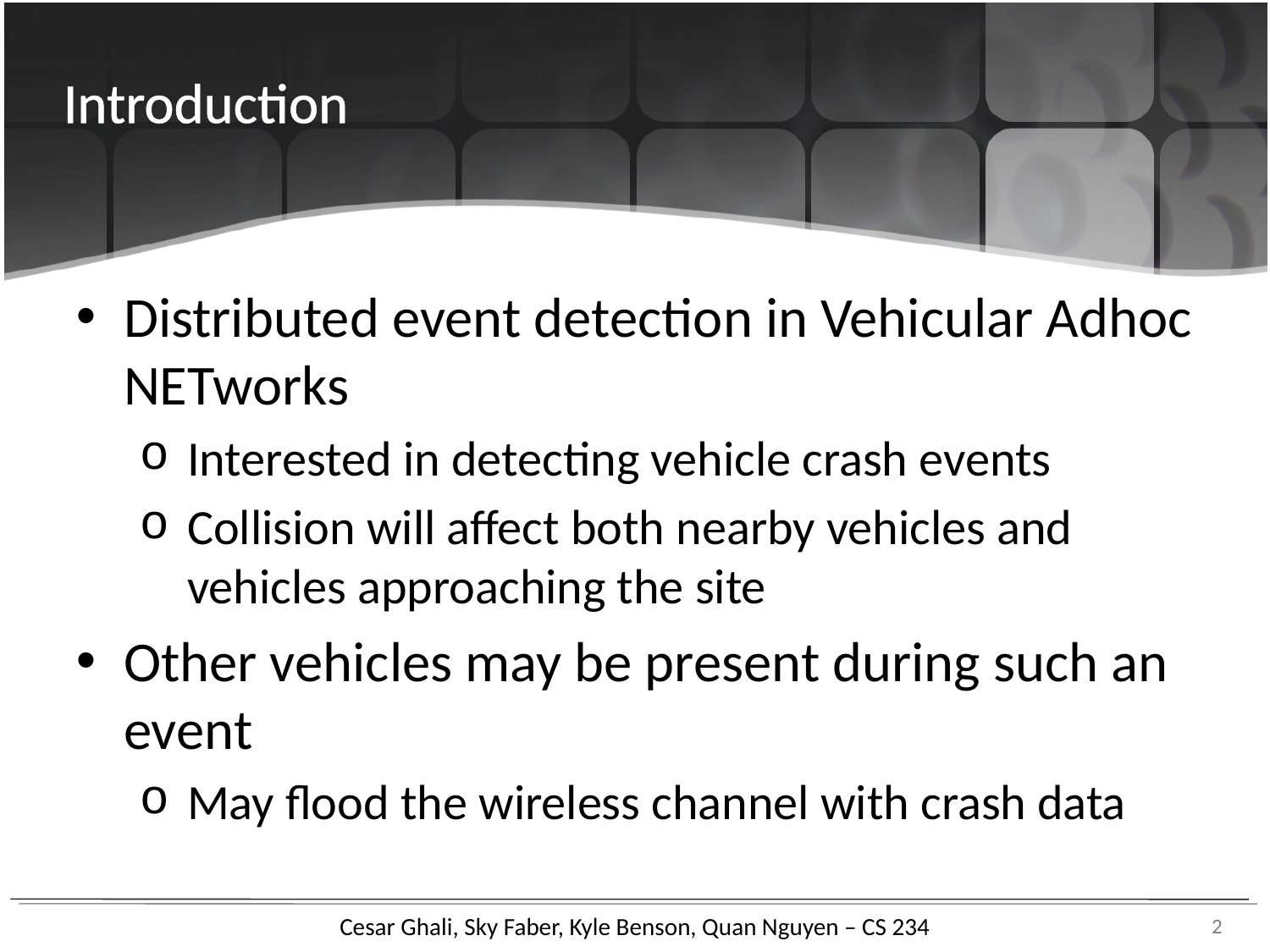

Introduction
Distributed event detection in Vehicular Adhoc NETworks
Interested in detecting vehicle crash events
Collision will affect both nearby vehicles and vehicles approaching the site
Other vehicles may be present during such an event
May flood the wireless channel with crash data